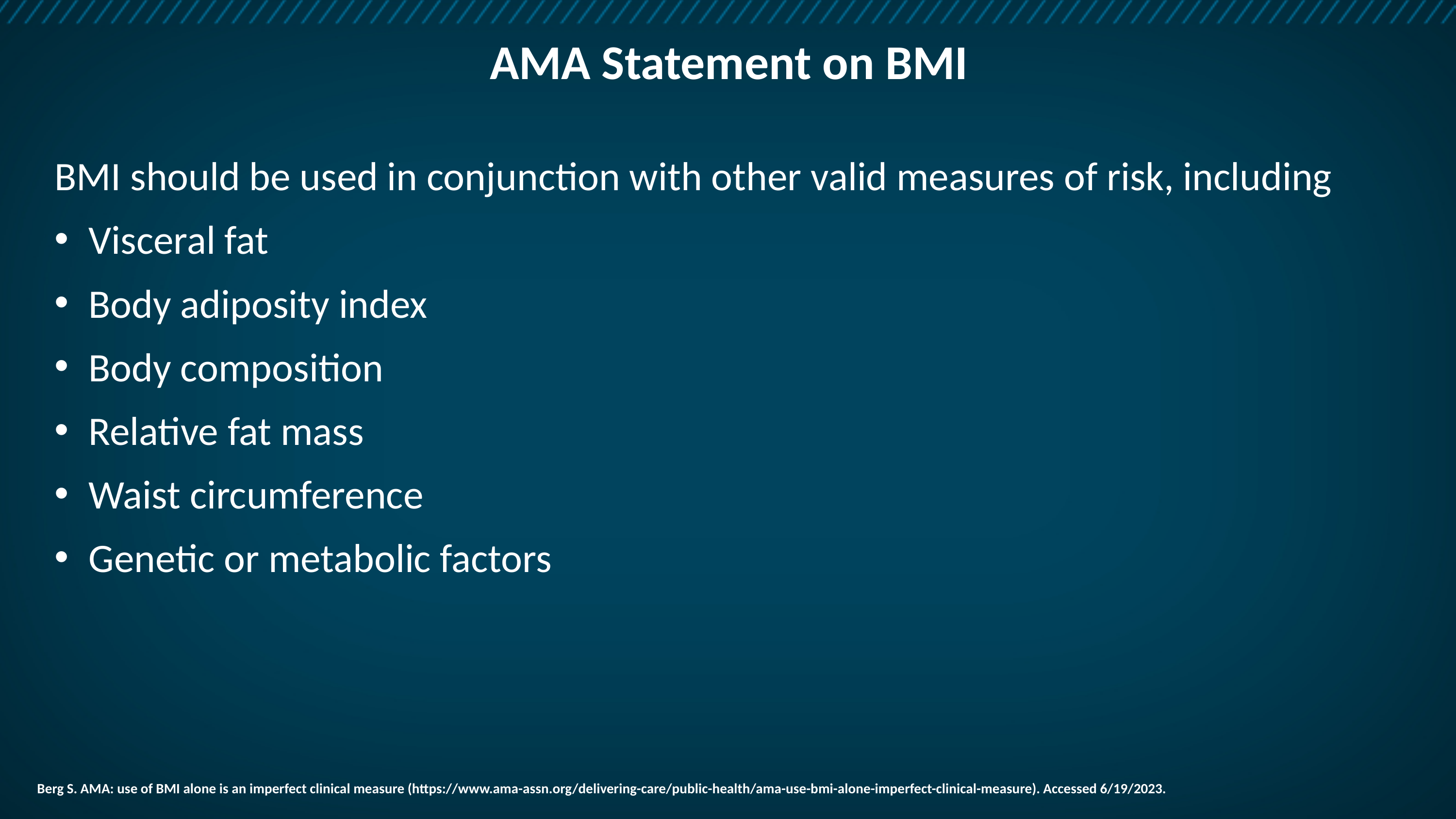

# AMA Statement on BMI
BMI should be used in conjunction with other valid measures of risk, including
Visceral fat
Body adiposity index
Body composition
Relative fat mass
Waist circumference
Genetic or metabolic factors

Berg S. AMA: use of BMI alone is an imperfect clinical measure (https://www.ama-assn.org/delivering-care/public-health/ama-use-bmi-alone-imperfect-clinical-measure). Accessed 6/19/2023.